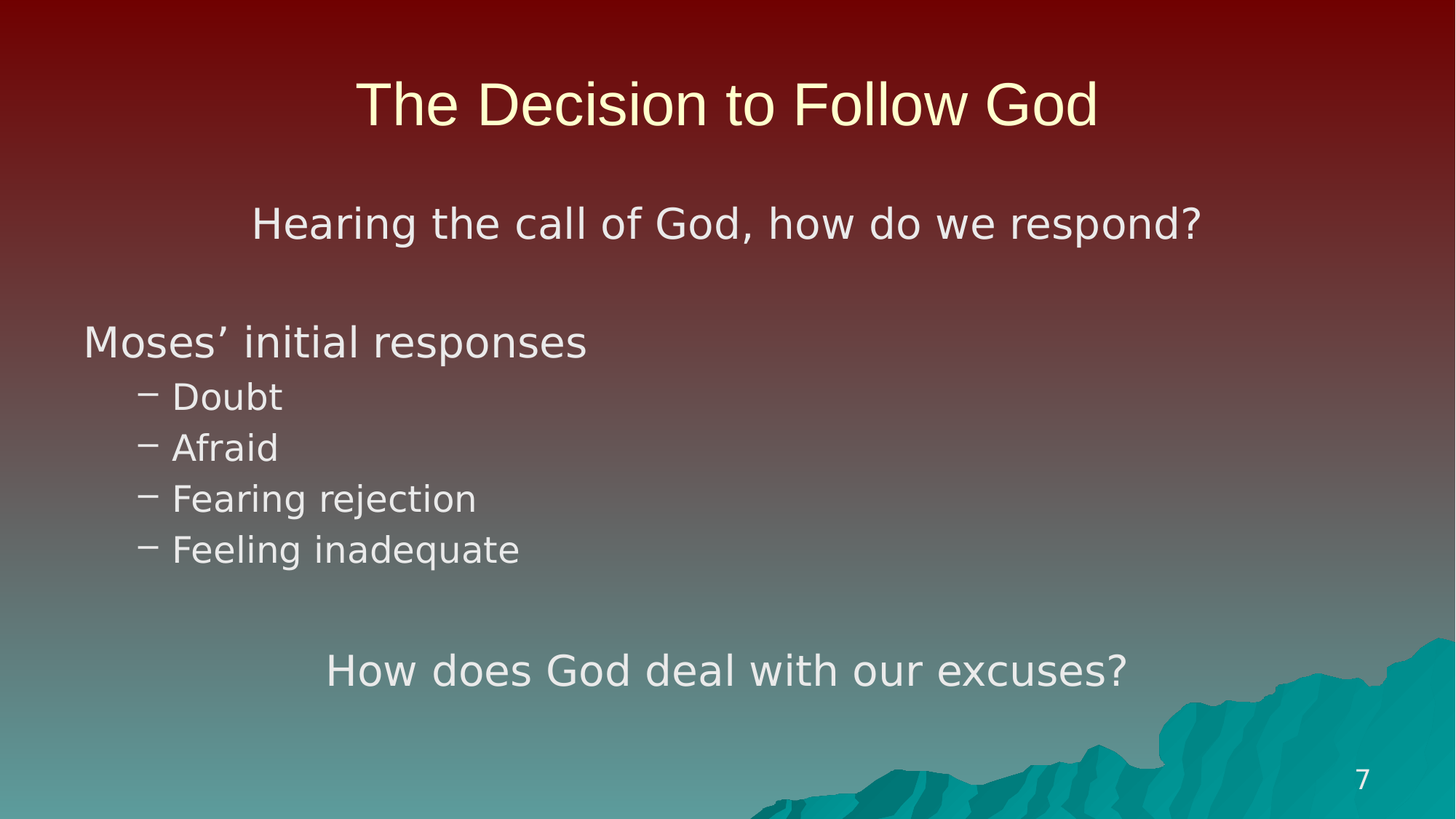

# The Decision to Follow God
Hearing the call of God, how do we respond?

Moses’ initial responses
Doubt
Afraid
Fearing rejection
Feeling inadequate

How does God deal with our excuses?

7